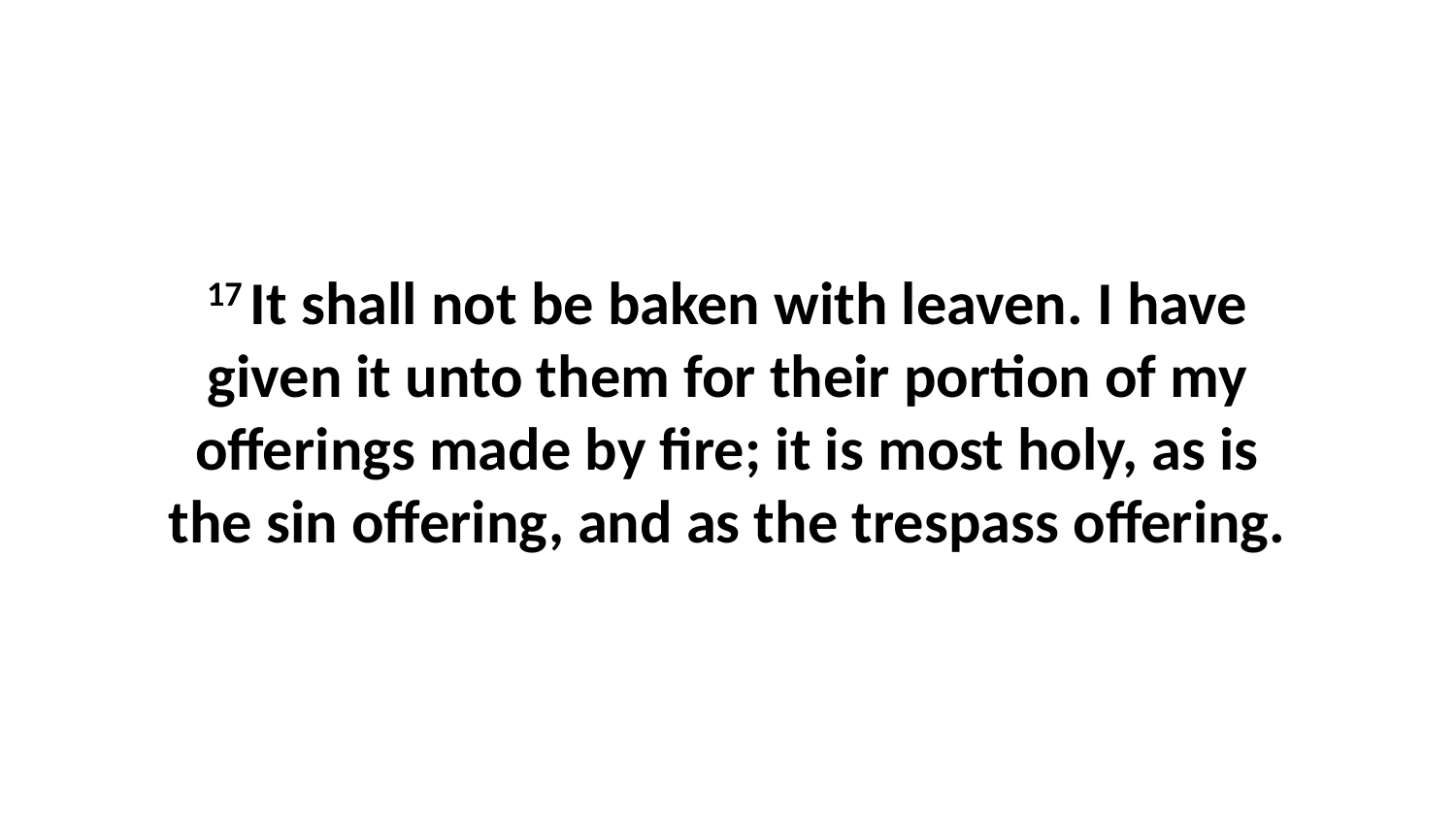

17 It shall not be baken with leaven. I have given it unto them for their portion of my offerings made by fire; it is most holy, as is the sin offering, and as the trespass offering.